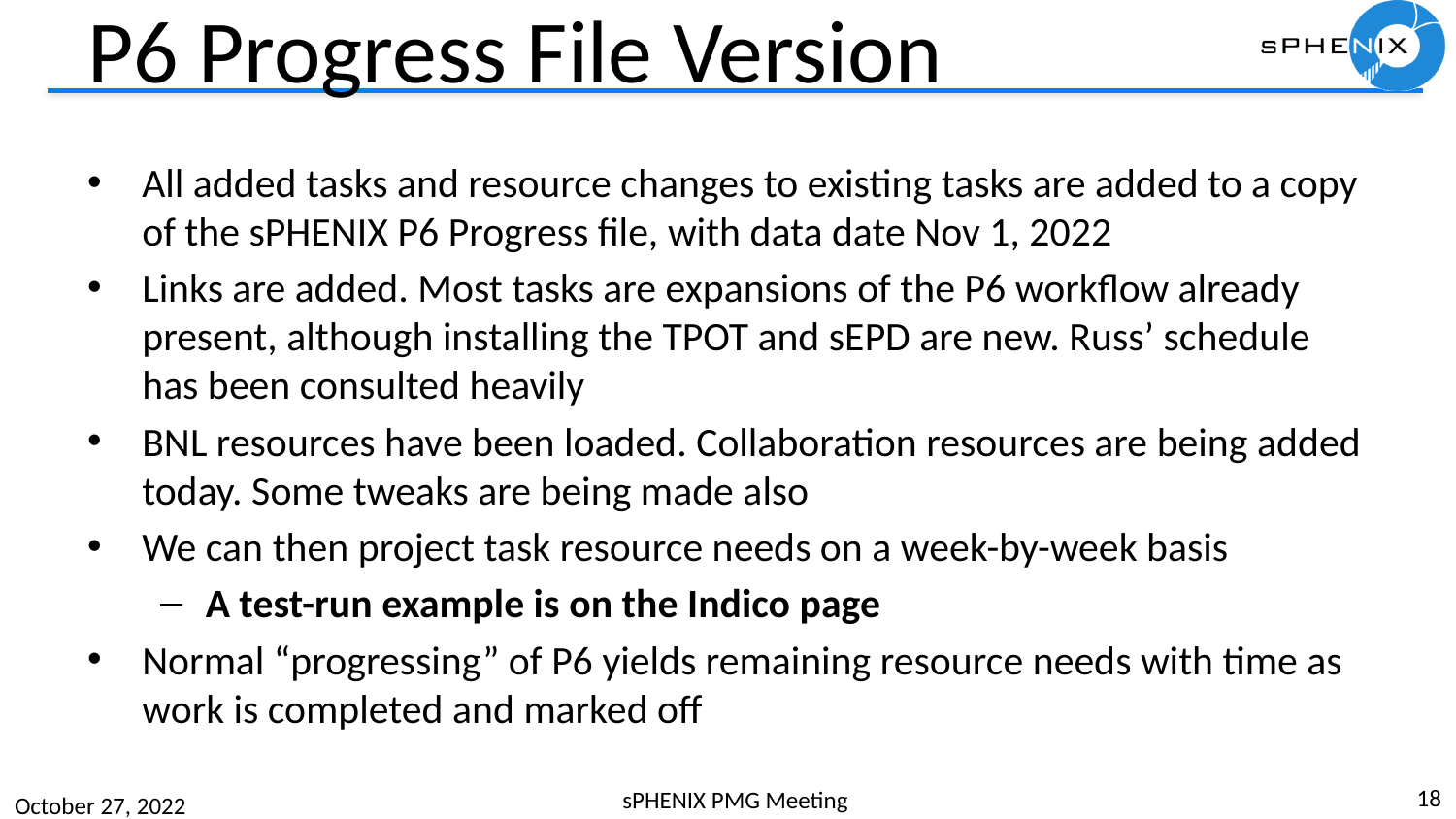

# P6 Progress File Version
All added tasks and resource changes to existing tasks are added to a copy of the sPHENIX P6 Progress file, with data date Nov 1, 2022
Links are added. Most tasks are expansions of the P6 workflow already present, although installing the TPOT and sEPD are new. Russ’ schedule has been consulted heavily
BNL resources have been loaded. Collaboration resources are being added today. Some tweaks are being made also
We can then project task resource needs on a week-by-week basis
A test-run example is on the Indico page
Normal “progressing” of P6 yields remaining resource needs with time as work is completed and marked off
18
sPHENIX PMG Meeting
October 27, 2022